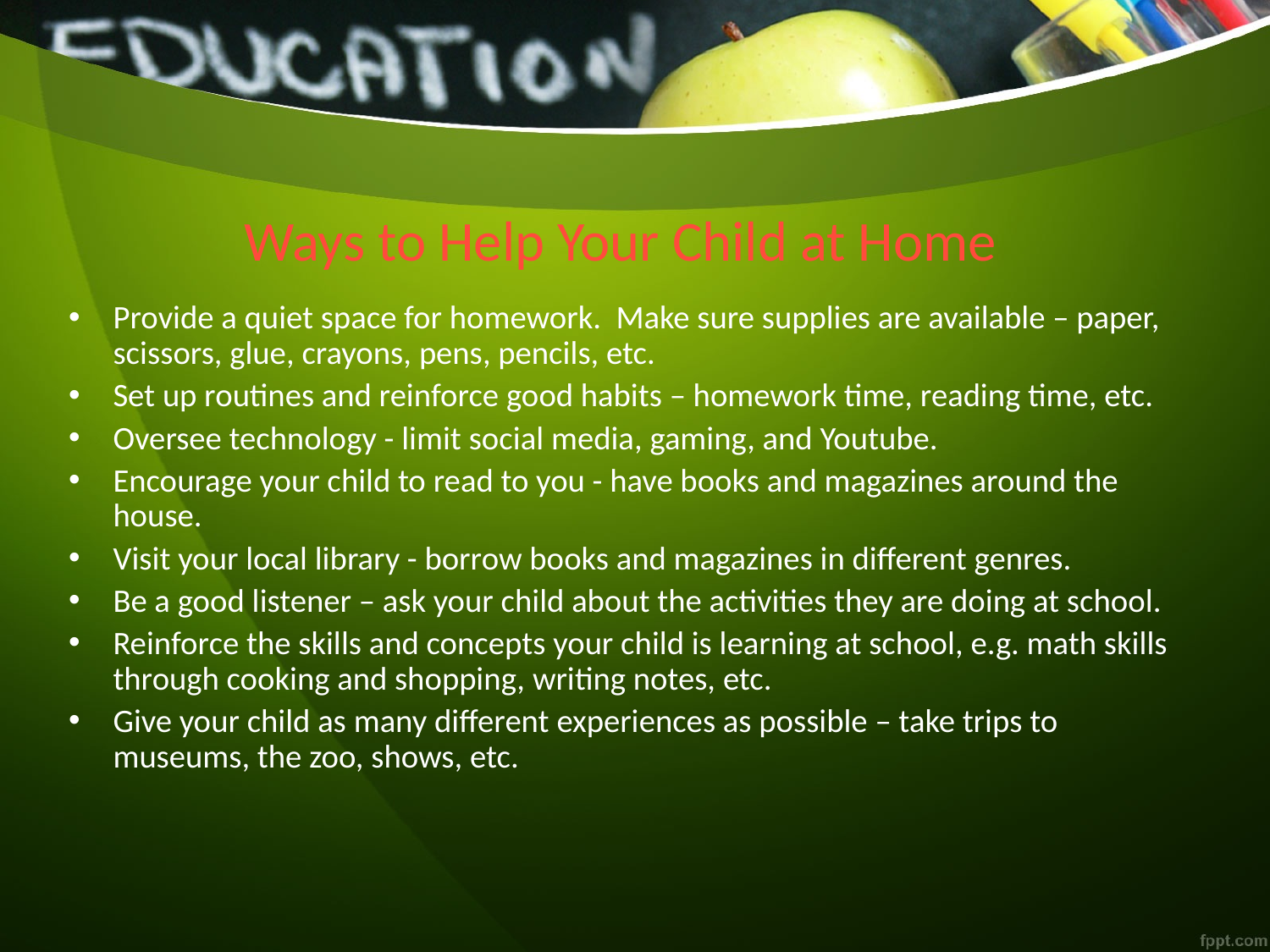

# Ways to Help Your Child at Home
Provide a quiet space for homework.  Make sure supplies are available – paper, scissors, glue, crayons, pens, pencils, etc.
Set up routines and reinforce good habits – homework time, reading time, etc.
Oversee technology - limit social media, gaming, and Youtube.
Encourage your child to read to you - have books and magazines around the house.
Visit your local library - borrow books and magazines in different genres.
Be a good listener – ask your child about the activities they are doing at school.
Reinforce the skills and concepts your child is learning at school, e.g. math skills through cooking and shopping, writing notes, etc.
Give your child as many different experiences as possible – take trips to museums, the zoo, shows, etc.